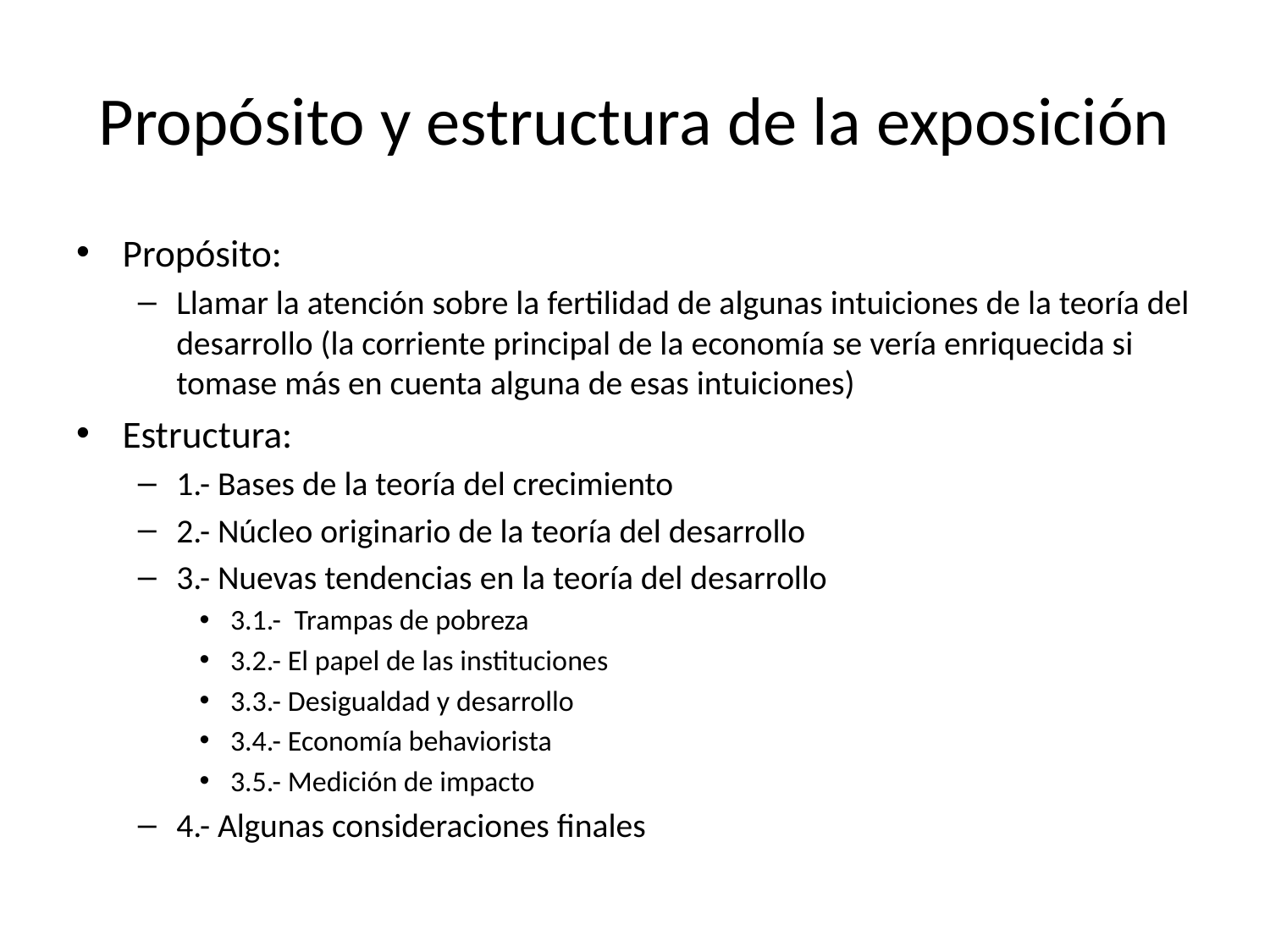

# Propósito y estructura de la exposición
Propósito:
Llamar la atención sobre la fertilidad de algunas intuiciones de la teoría del desarrollo (la corriente principal de la economía se vería enriquecida si tomase más en cuenta alguna de esas intuiciones)
Estructura:
1.- Bases de la teoría del crecimiento
2.- Núcleo originario de la teoría del desarrollo
3.- Nuevas tendencias en la teoría del desarrollo
3.1.-  Trampas de pobreza
3.2.- El papel de las instituciones
3.3.- Desigualdad y desarrollo
3.4.- Economía behaviorista
3.5.- Medición de impacto
4.- Algunas consideraciones finales